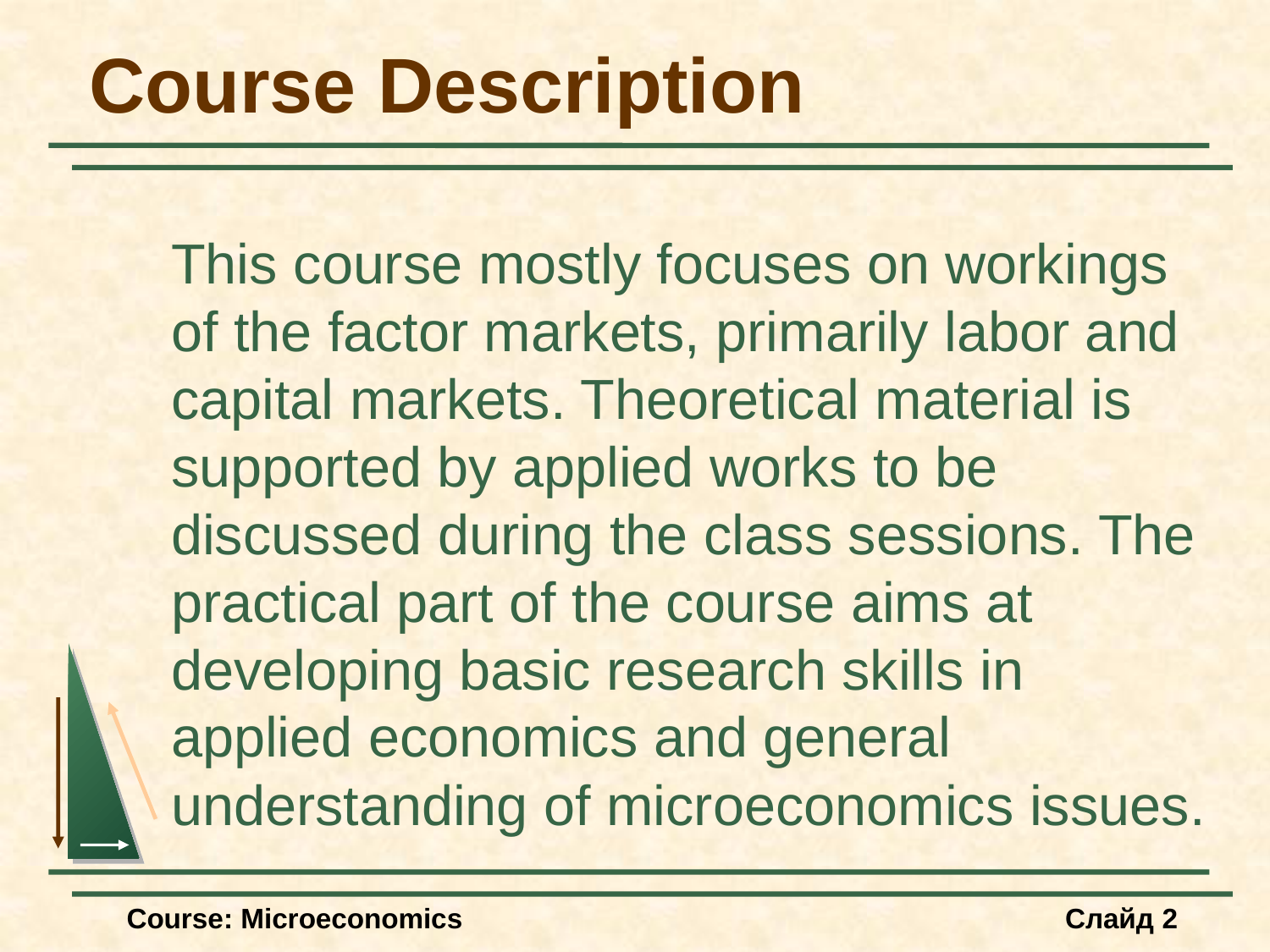

# Course Description
This course mostly focuses on workings of the factor markets, primarily labor and capital markets. Theoretical material is supported by applied works to be discussed during the class sessions. The practical part of the course aims at developing basic research skills in applied economics and general understanding of microeconomics issues.

Course: Microeconomics
Слайд 2